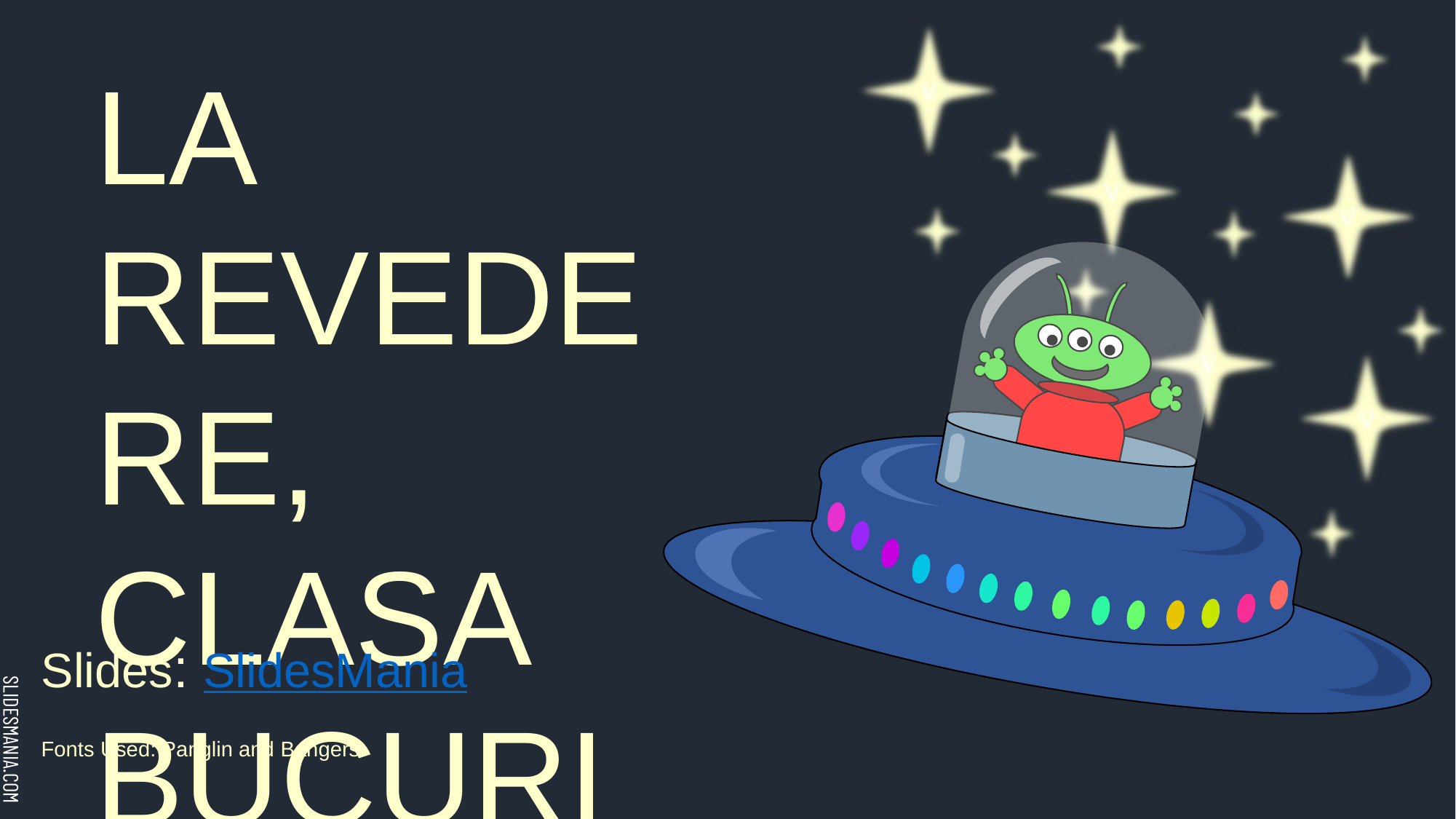

LA REVEDERE, CLASA BUCURIEI!
Slides: SlidesMania

Fonts Used: Panglin and Bangers